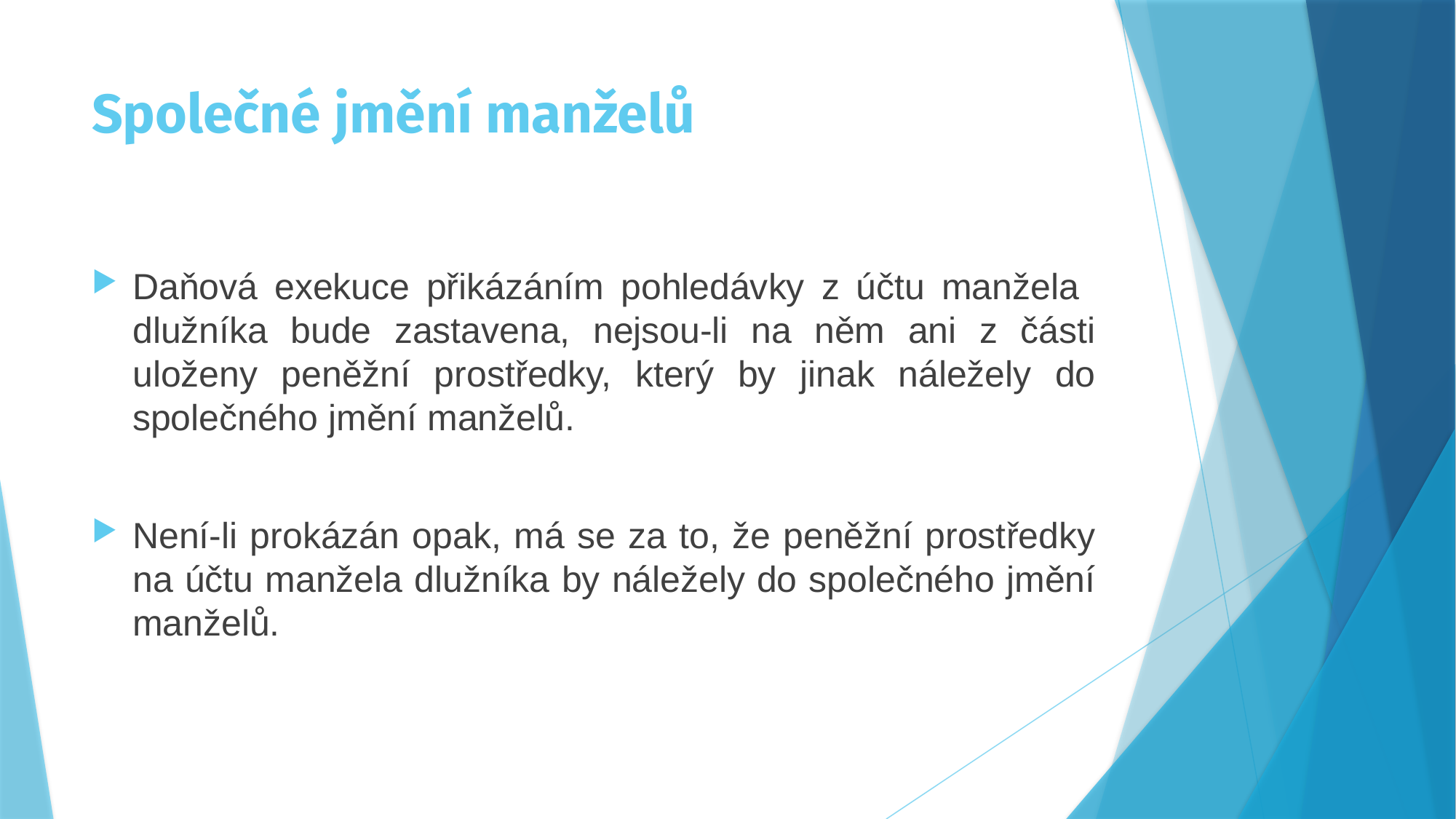

# Společné jmění manželů
Daňová exekuce přikázáním pohledávky z účtu manžela  dlužníka bude zastavena, nejsou-li na něm ani z části uloženy peněžní prostředky, který by jinak náležely do společného jmění manželů.

Není-li prokázán opak, má se za to, že peněžní prostředky na účtu manžela dlužníka by náležely do společného jmění manželů.